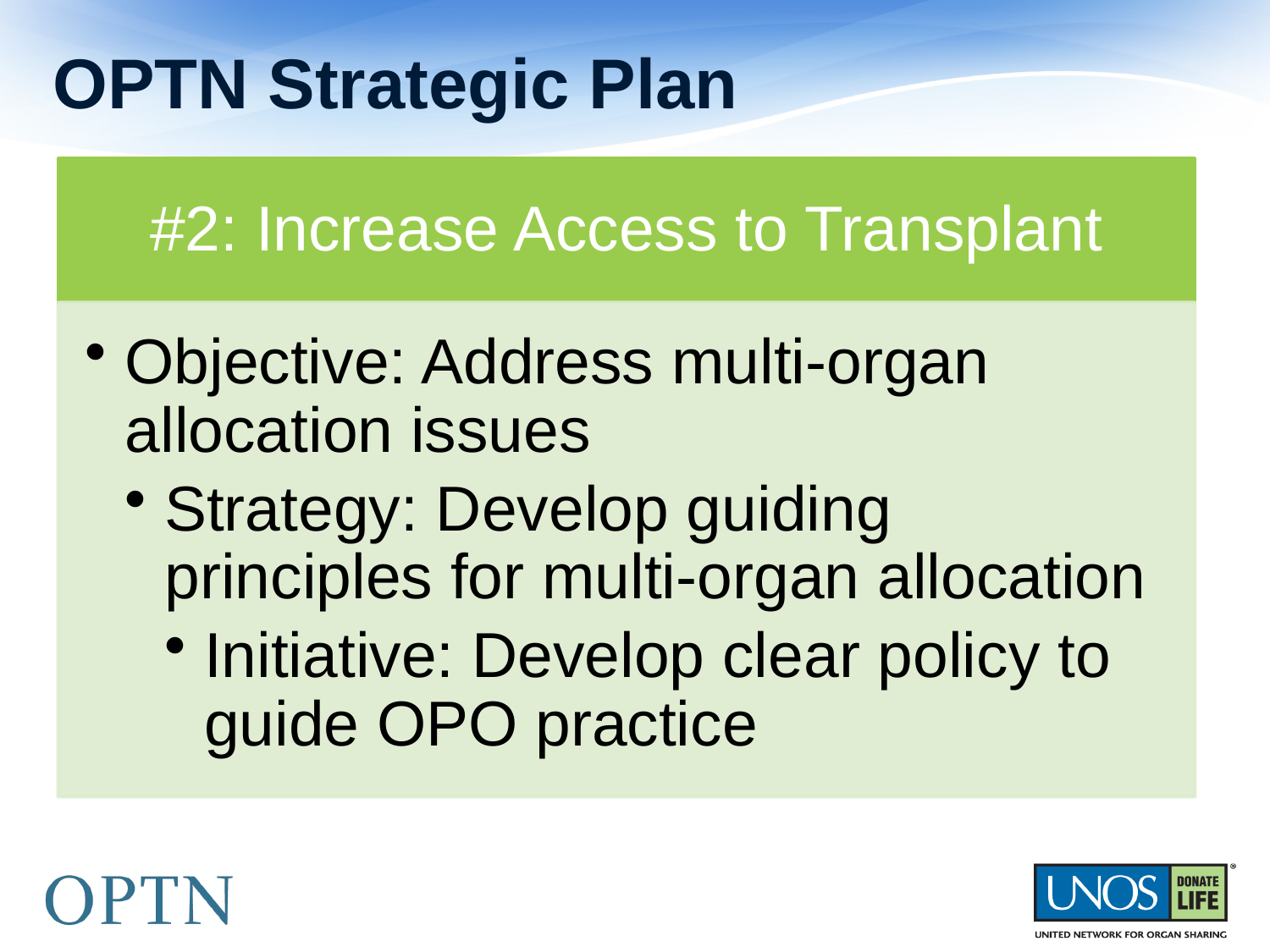

# OPTN Strategic Plan
#2: Increase Access to Transplant
Objective: Address multi-organ allocation issues
Strategy: Develop guiding principles for multi-organ allocation
Initiative: Develop clear policy to guide OPO practice